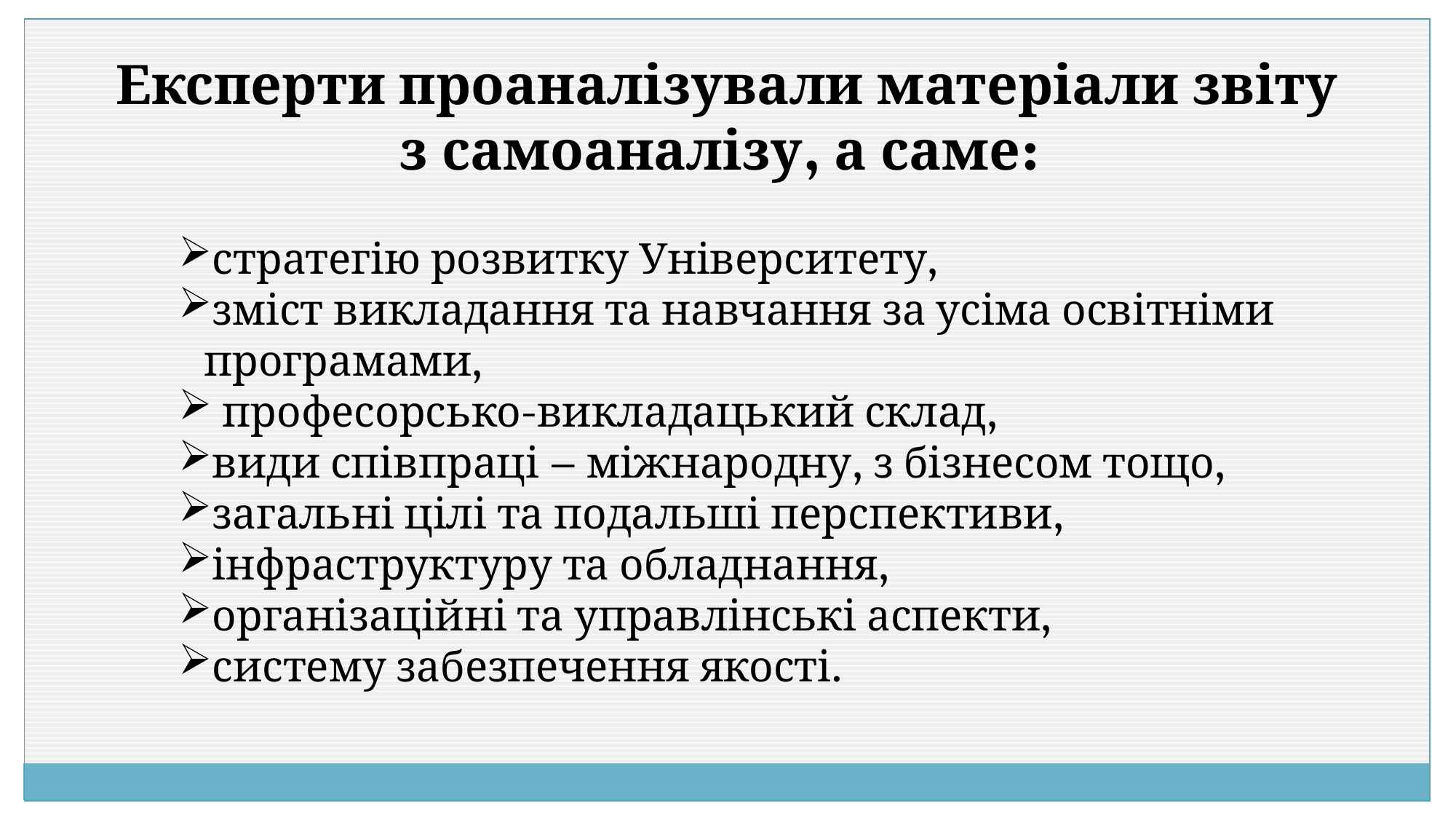

Експерти проаналізували матеріали звіту з самоаналізу, а саме:

стратегію розвитку Університету,
зміст викладання та навчання за усіма освітніми програмами,
 професорсько-викладацький склад,
види співпраці – міжнародну, з бізнесом тощо,
загальні цілі та подальші перспективи,
інфраструктуру та обладнання,
організаційні та управлінські аспекти,
систему забезпечення якості.